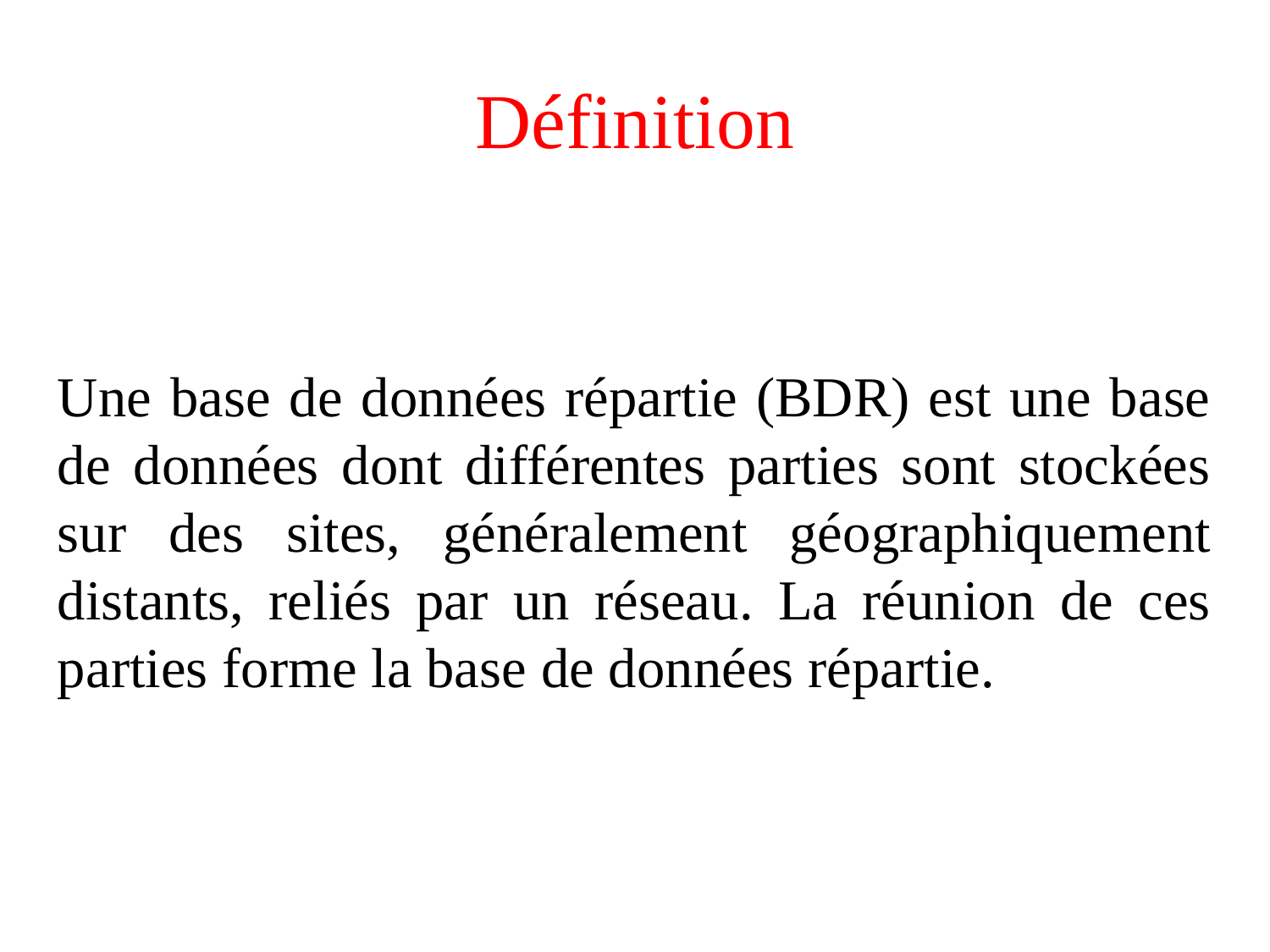

# Définition
Une base de données répartie (BDR) est une base de données dont différentes parties sont stockées sur des sites, généralement géographiquement distants, reliés par un réseau. La réunion de ces parties forme la base de données répartie.